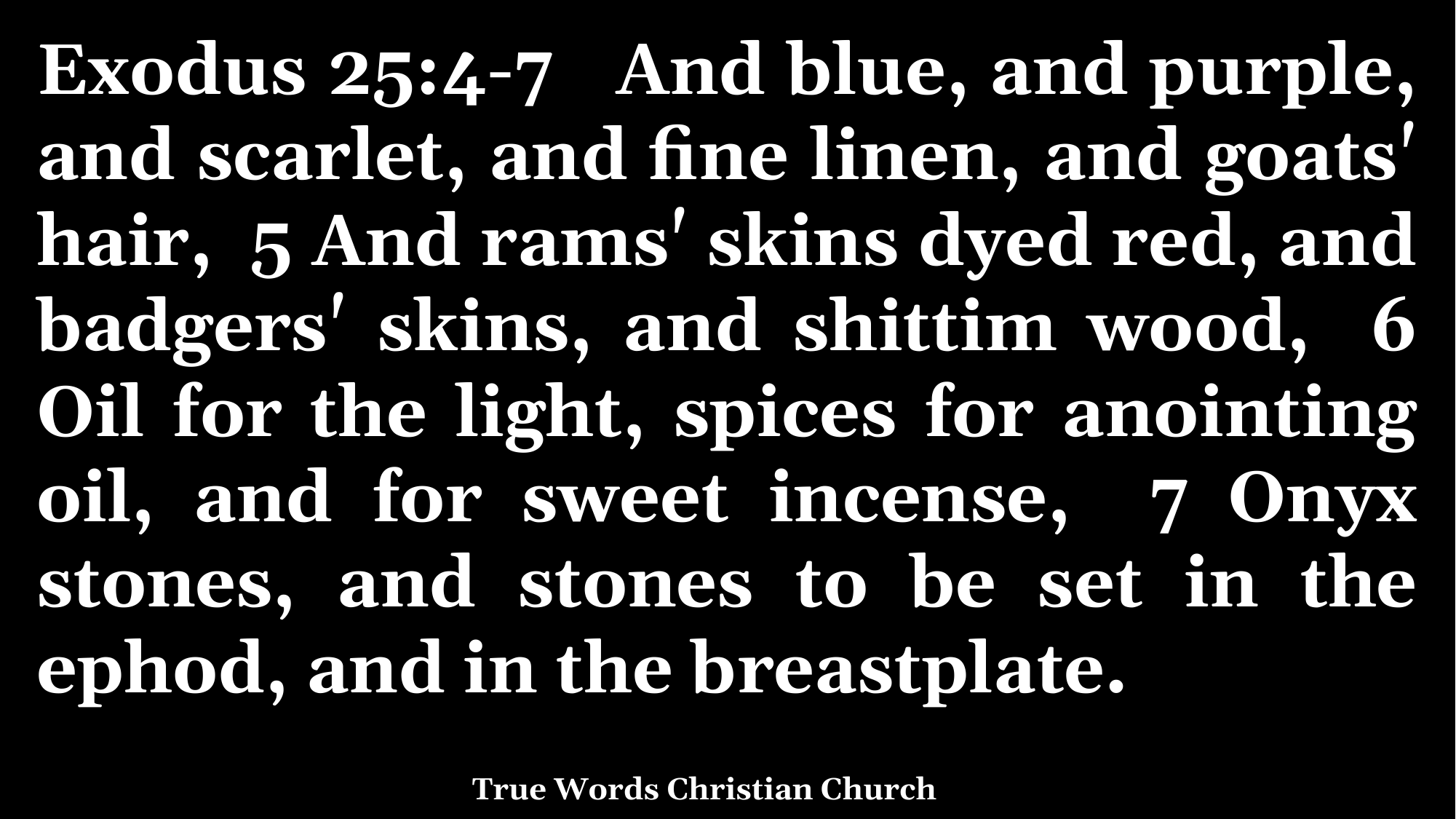

Exodus 25:4-7   And blue, and purple, and scarlet, and fine linen, and goats' hair,  5 And rams' skins dyed red, and badgers' skins, and shittim wood,  6 Oil for the light, spices for anointing oil, and for sweet incense,  7 Onyx stones, and stones to be set in the ephod, and in the breastplate.
True Words Christian Church